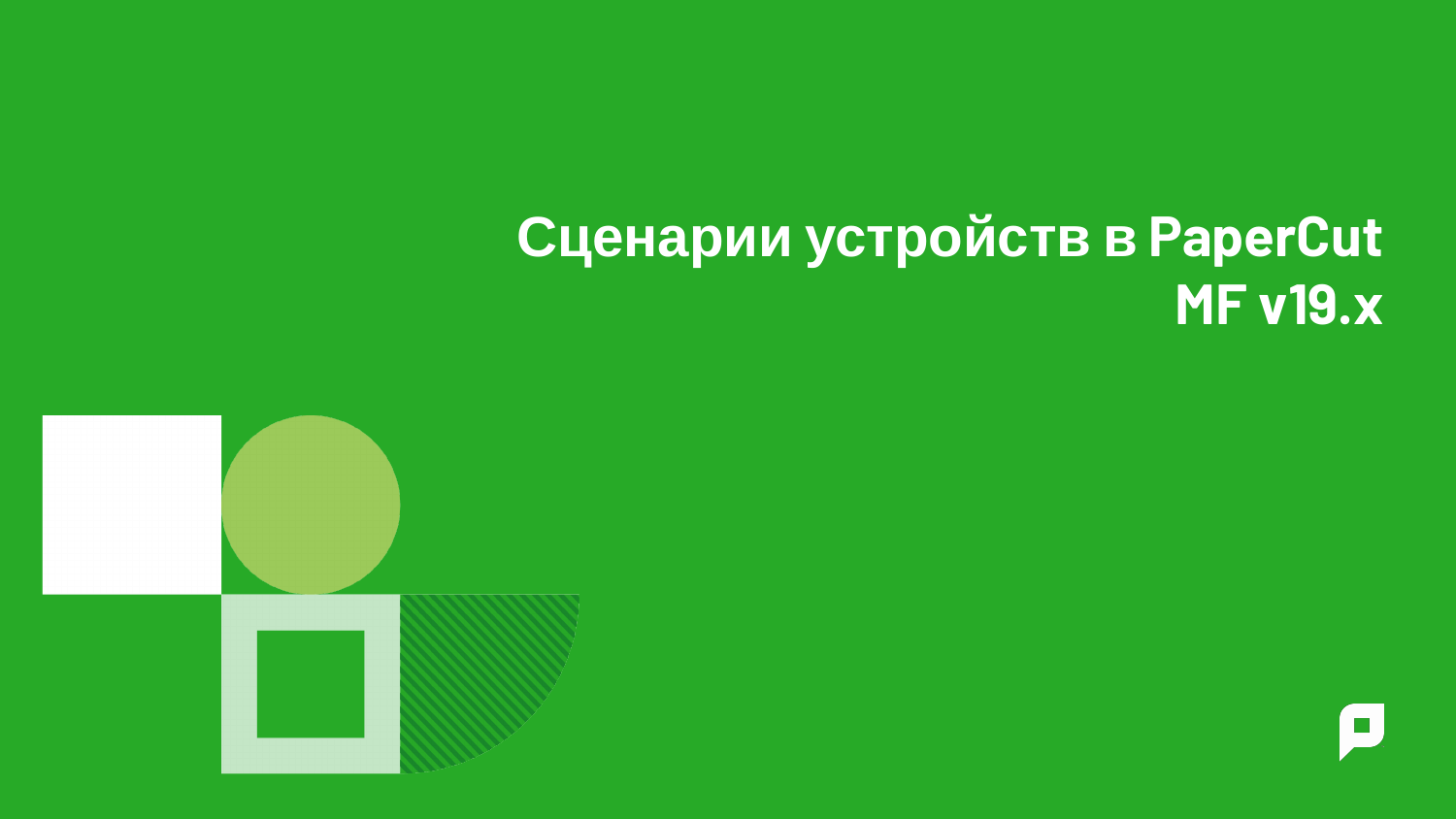

# Сценарии устройств в PaperCut MF v19.x